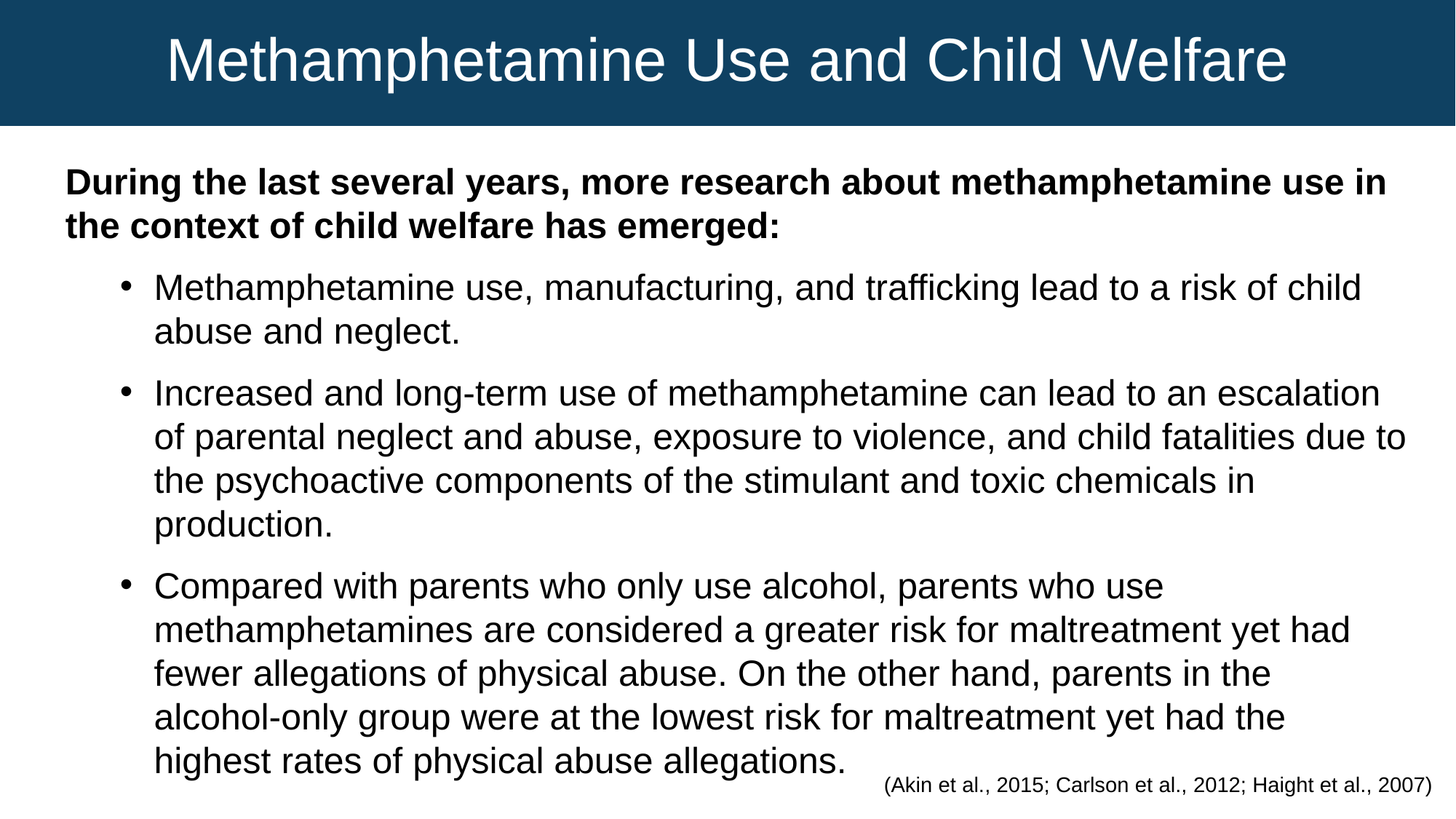

# Methamphetamine Use and Child Welfare
During the last several years, more research about methamphetamine use in the context of child welfare has emerged:
Methamphetamine use, manufacturing, and trafficking lead to a risk of child abuse and neglect.
Increased and long-term use of methamphetamine can lead to an escalation of parental neglect and abuse, exposure to violence, and child fatalities due to the psychoactive components of the stimulant and toxic chemicals in production.
Compared with parents who only use alcohol, parents who use methamphetamines are considered a greater risk for maltreatment yet had fewer allegations of physical abuse. On the other hand, parents in the alcohol-only group were at the lowest risk for maltreatment yet had the highest rates of physical abuse allegations.

(Akin et al., 2015; Carlson et al., 2012; Haight et al., 2007)